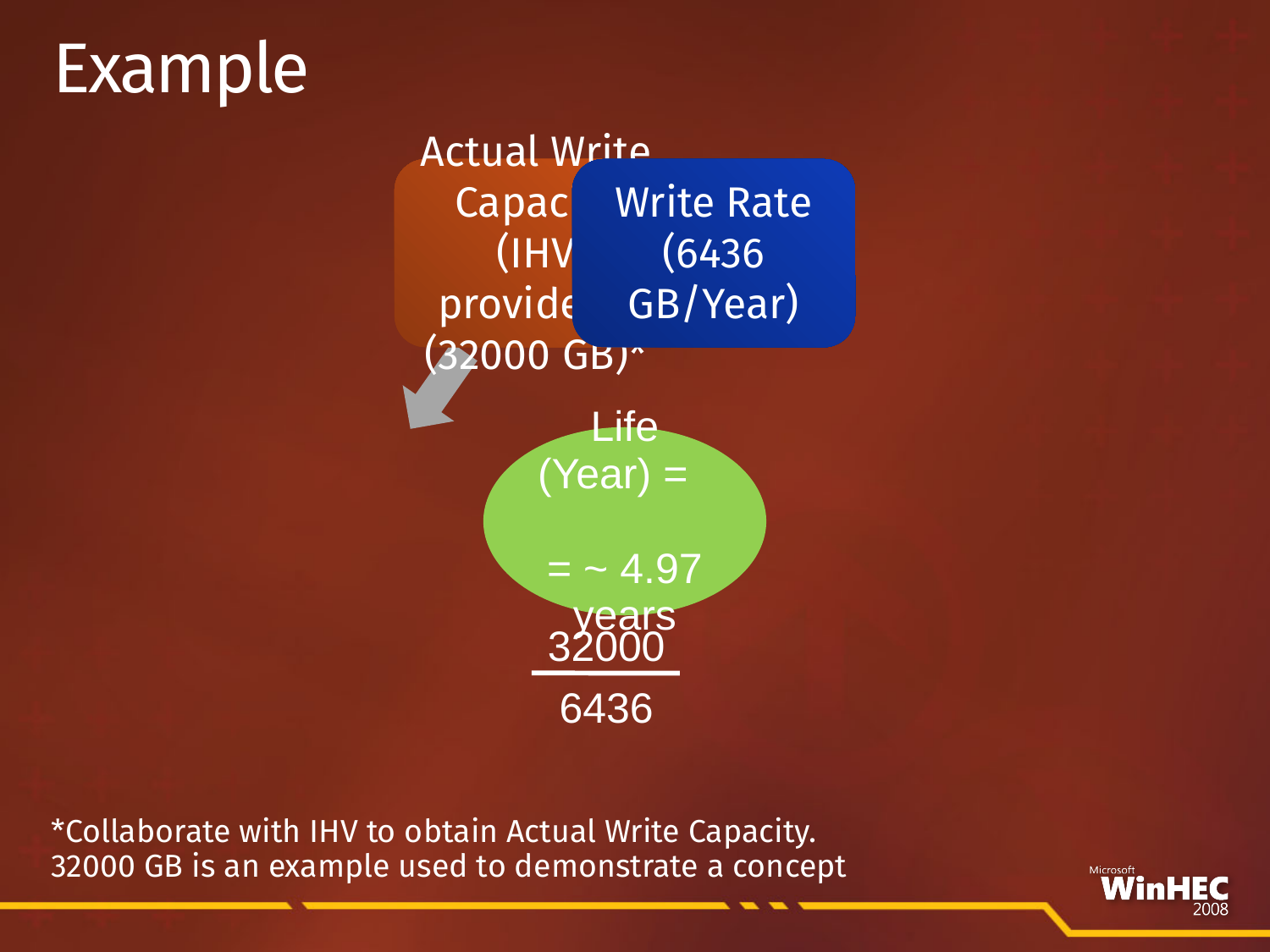

# Example
Life (Year) =                = ~ 4.97 years
(32000 GB)*
Write Rate
32000
6436
*Collaborate with IHV to obtain Actual Write Capacity.
32000 GB is an example used to demonstrate a concept